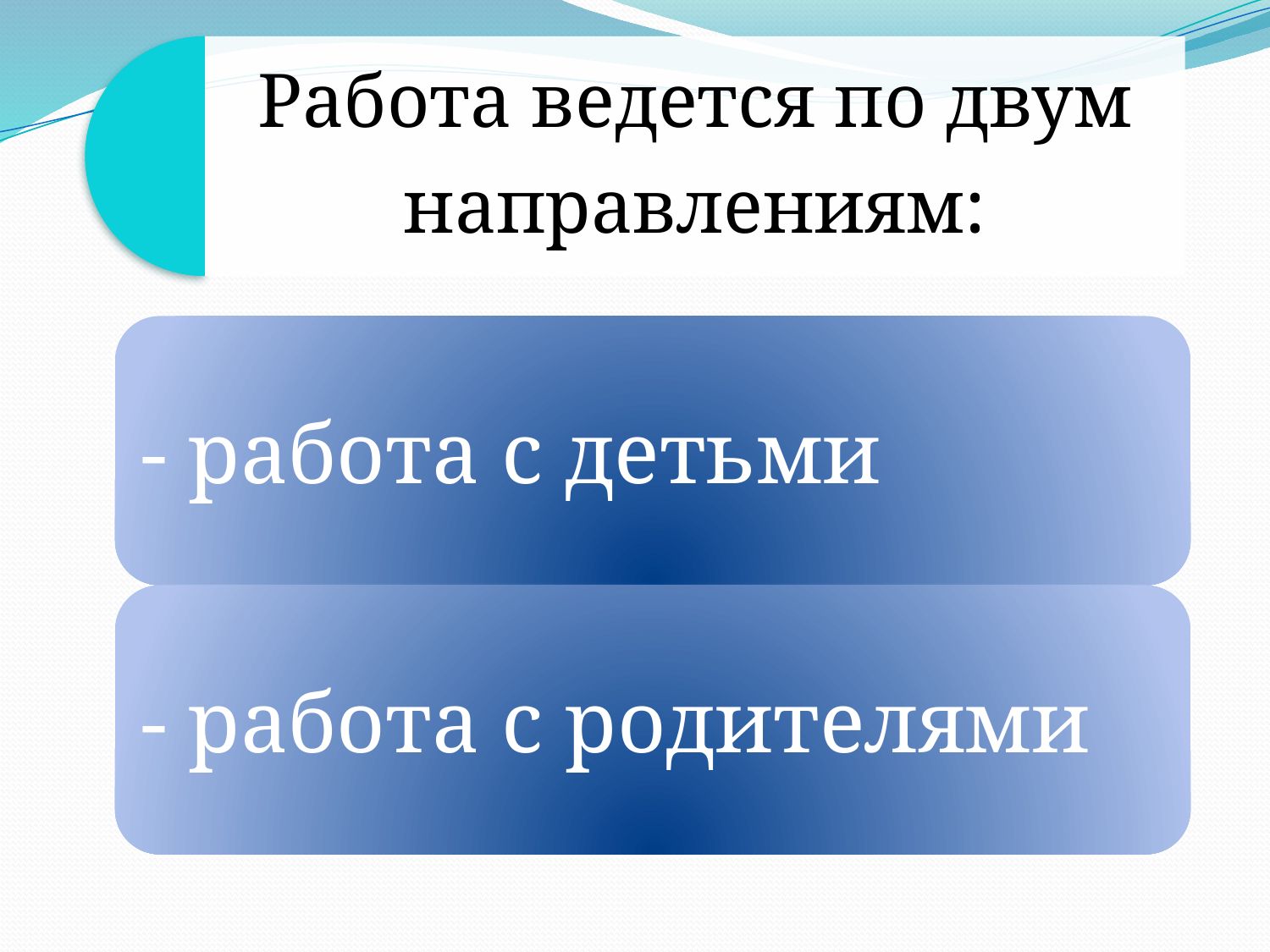

Работа ведется по двум
направлениям:
- работа с детьми
- работа с родителями